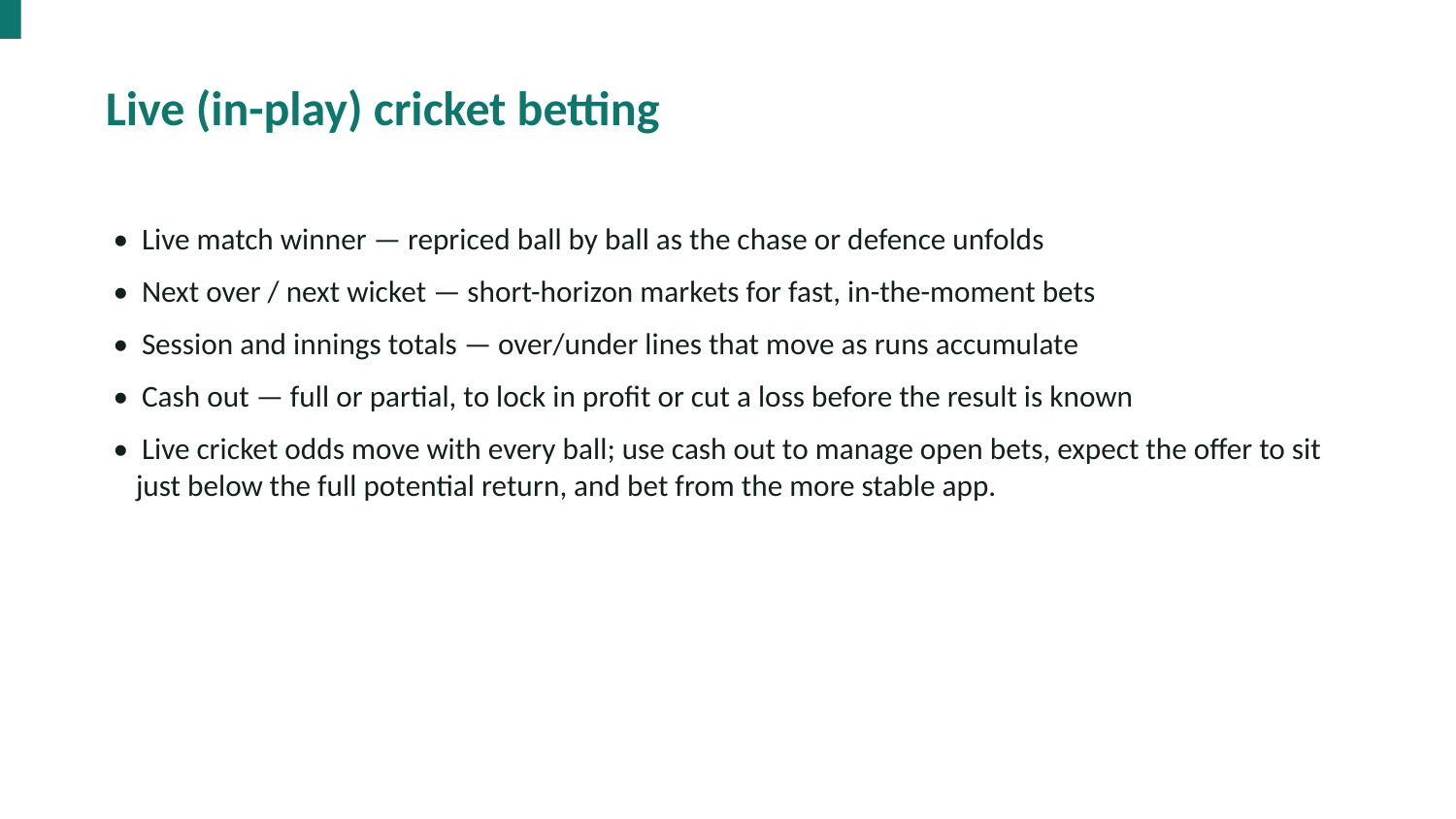

Live (in-play) cricket betting
•  Live match winner — repriced ball by ball as the chase or defence unfolds
•  Next over / next wicket — short-horizon markets for fast, in-the-moment bets
•  Session and innings totals — over/under lines that move as runs accumulate
•  Cash out — full or partial, to lock in profit or cut a loss before the result is known
•  Live cricket odds move with every ball; use cash out to manage open bets, expect the offer to sit just below the full potential return, and bet from the more stable app.